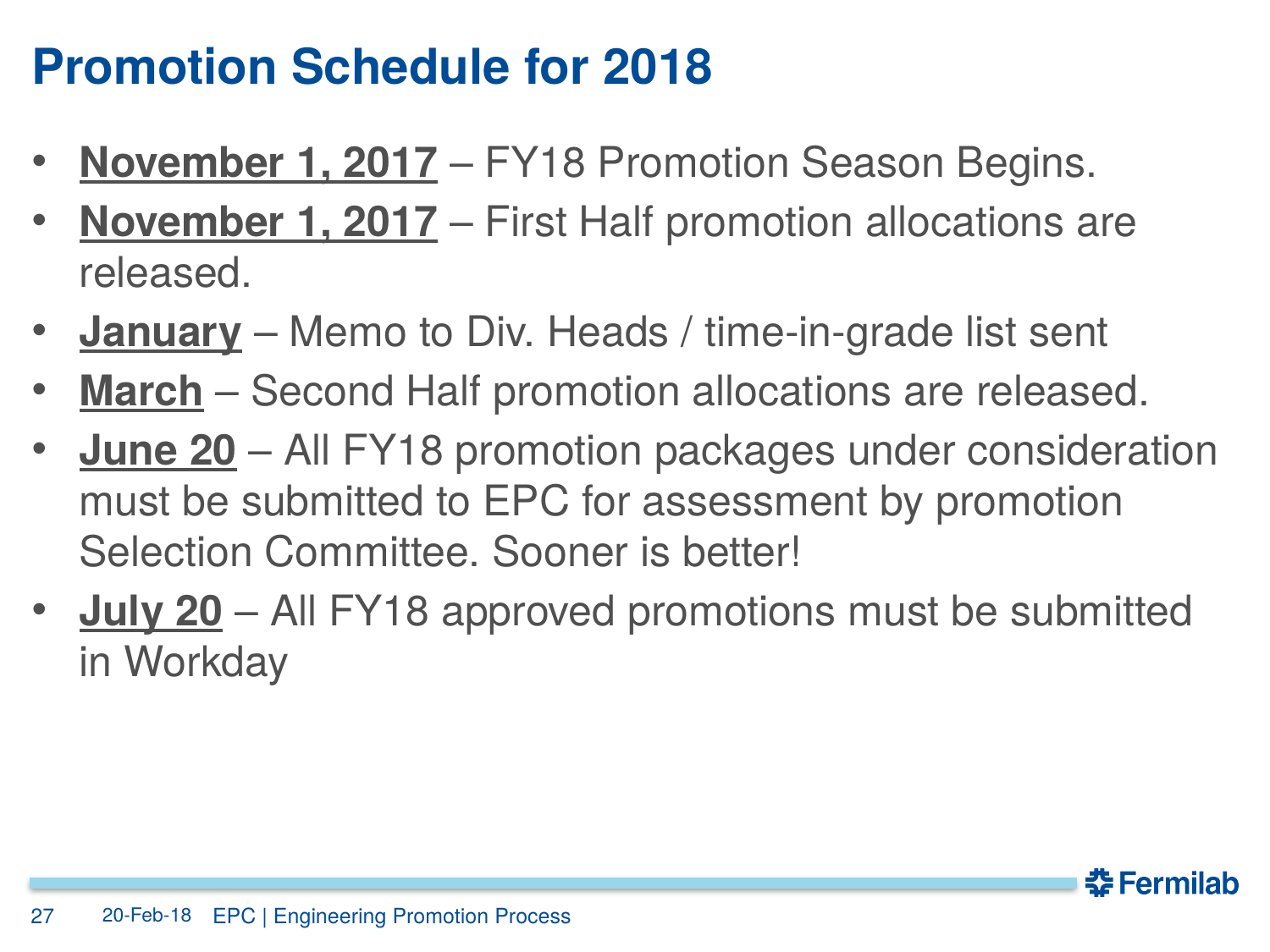

# Promotion Schedule for 2018
November 1, 2017 – FY18 Promotion Season Begins.
November 1, 2017 – First Half promotion allocations are released.
January – Memo to Div. Heads / time-in-grade list sent
March – Second Half promotion allocations are released.
June 20 – All FY18 promotion packages under consideration must be submitted to EPC for assessment by promotion Selection Committee. Sooner is better!
July 20 – All FY18 approved promotions must be submitted in Workday
27
20-Feb-18
EPC | Engineering Promotion Process